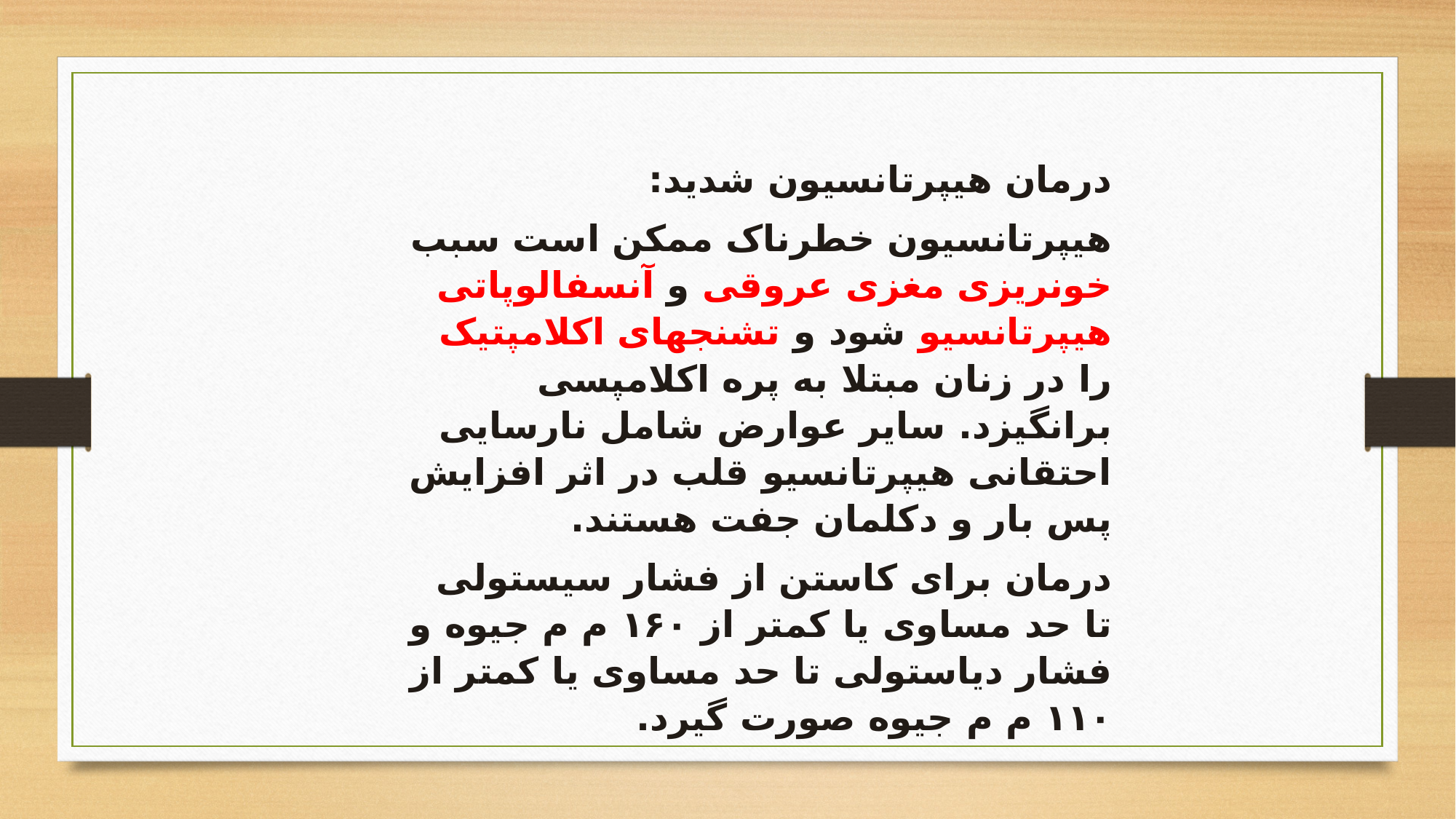

درمان هیپرتانسیون شدید:
هیپرتانسیون خطرناک ممکن است سبب خونریزی مغزی عروقی و آنسفالوپاتی هیپرتانسیو شود و تشنجهای اکلامپتیک را در زنان مبتلا به پره اکلامپسی برانگیزد. سایر عوارض شامل نارسایی احتقانی هیپرتانسیو قلب در اثر افزایش پس بار و دکلمان جفت هستند.
درمان برای کاستن از فشار سیستولی تا حد مساوی یا کمتر از ۱۶۰ م م جیوه و فشار دیاستولی تا حد مساوی یا کمتر از ۱۱۰ م م جیوه صورت گیرد.